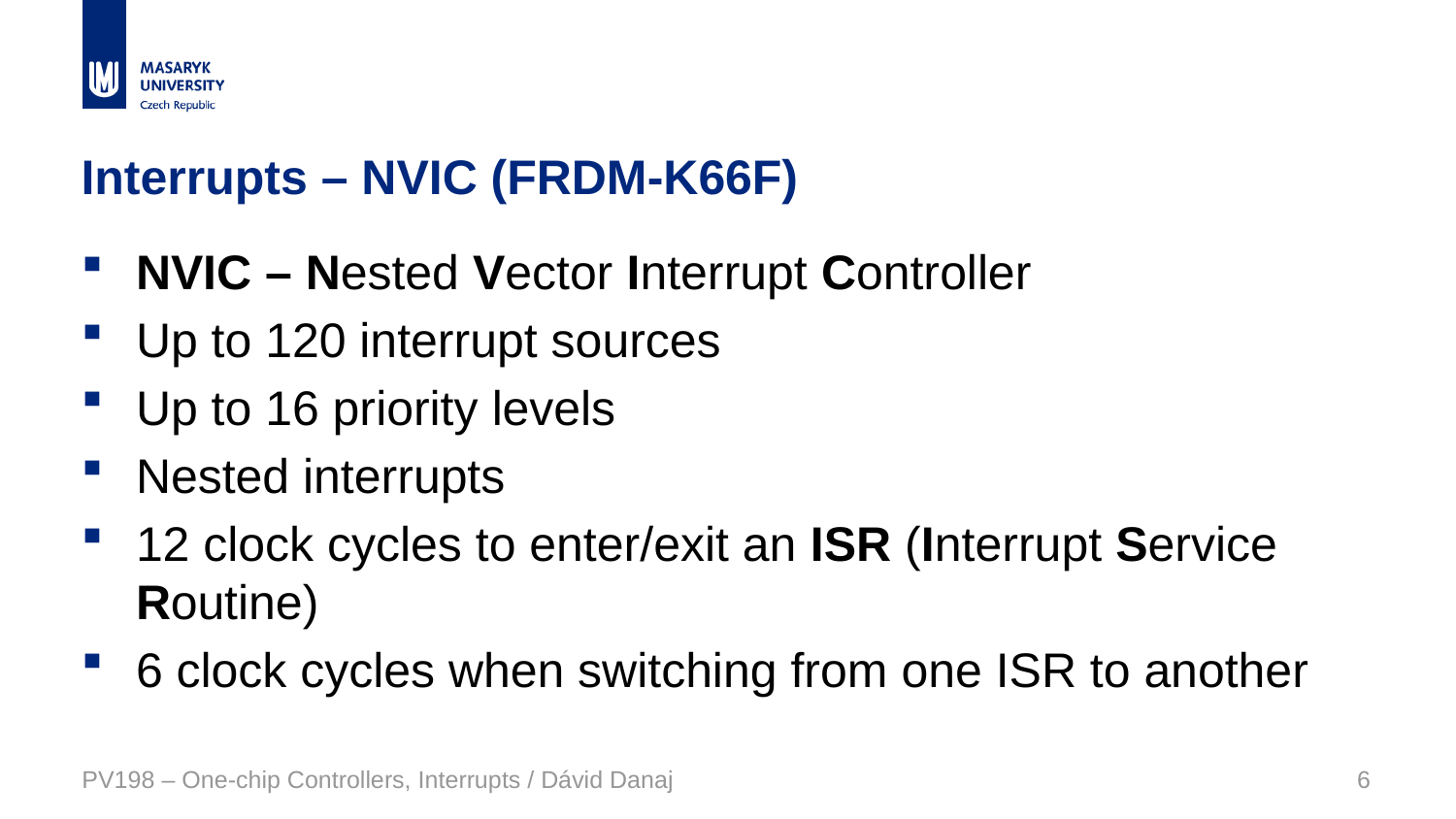

# Interrupts – NVIC (FRDM-K66F)
NVIC – Nested Vector Interrupt Controller
Up to 120 interrupt sources
Up to 16 priority levels
Nested interrupts
12 clock cycles to enter/exit an ISR (Interrupt Service Routine)
6 clock cycles when switching from one ISR to another

PV198 – One-chip Controllers, Interrupts / Dávid Danaj
6